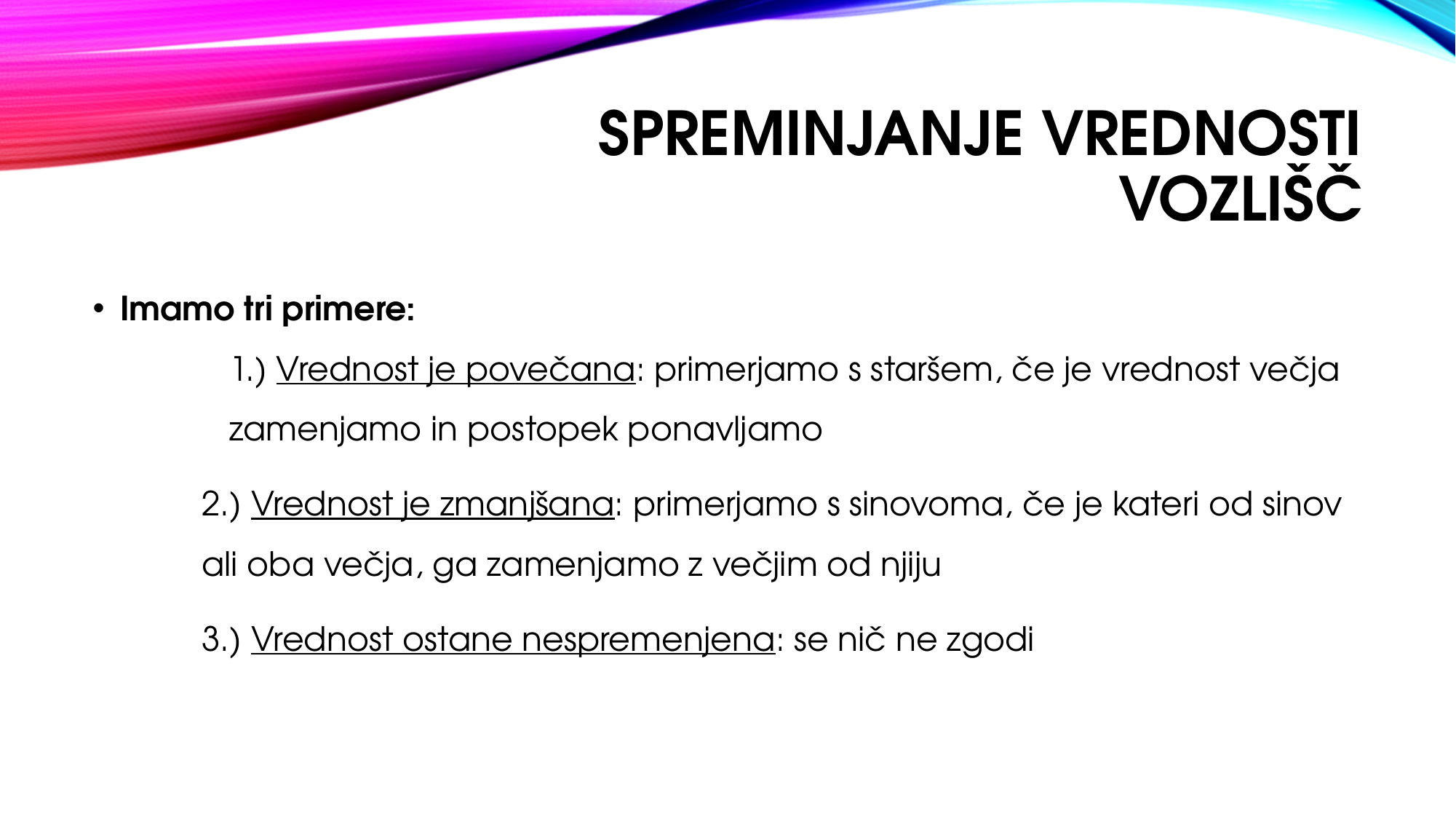

# Spreminjanje vrednosti vozlišč
Imamo tri primere:
	1.) Vrednost je povečana: primerjamo s staršem, če je vrednost večja 	zamenjamo in postopek ponavljamo
	2.) Vrednost je zmanjšana: primerjamo s sinovoma, če je kateri od sinov 	ali oba večja, ga zamenjamo z večjim od njiju
	3.) Vrednost ostane nespremenjena: se nič ne zgodi